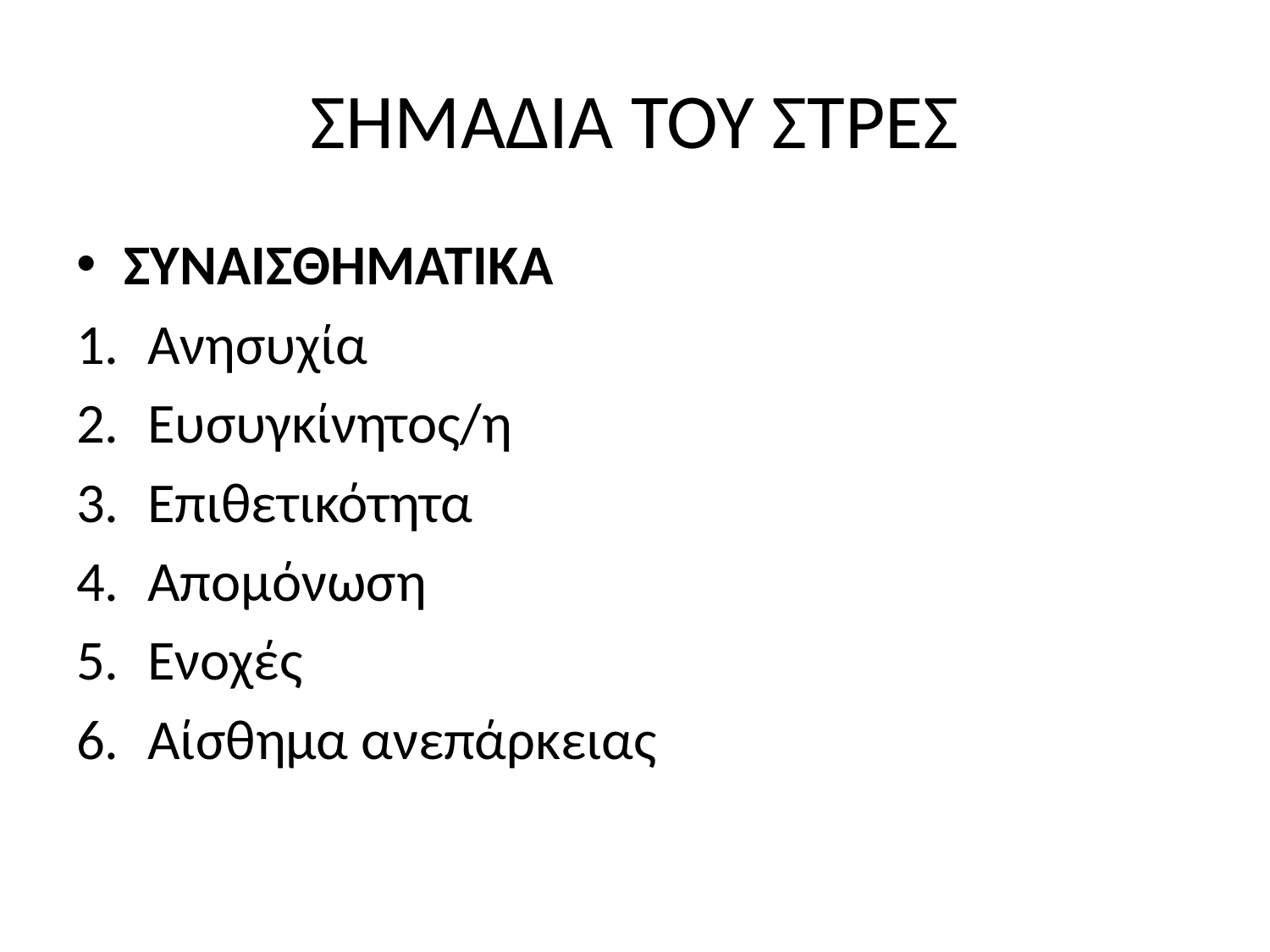

# ΣΗΜΑΔΙΑ ΤΟΥ ΣΤΡΕΣ
ΣΥΝΑΙΣΘΗΜΑΤΙΚΑ
Ανησυχία
Ευσυγκίνητος/η
Επιθετικότητα
Απομόνωση
Ενοχές
Αίσθημα ανεπάρκειας